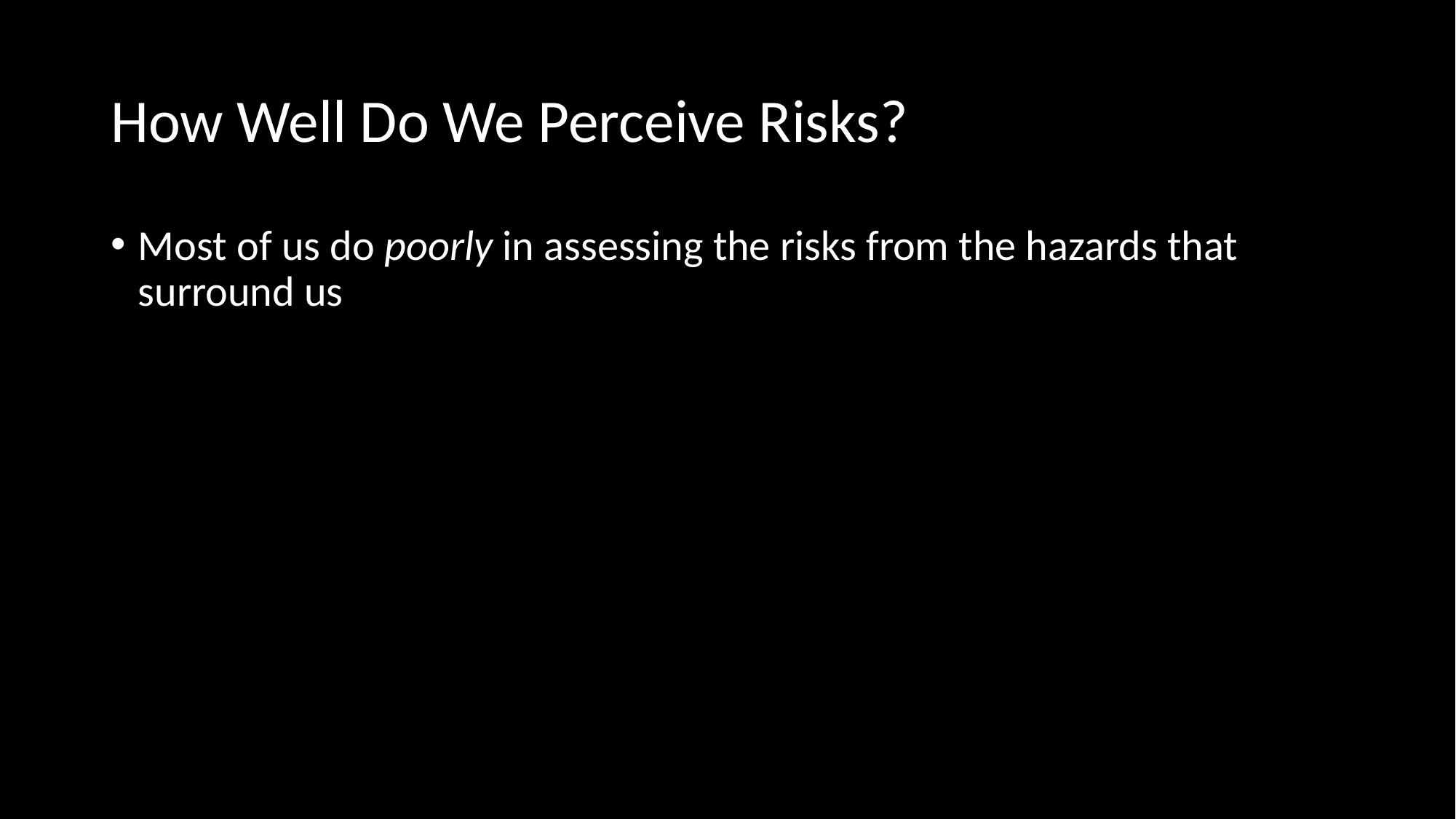

# How Well Do We Perceive Risks?
Most of us do poorly in assessing the risks from the hazards that surround us